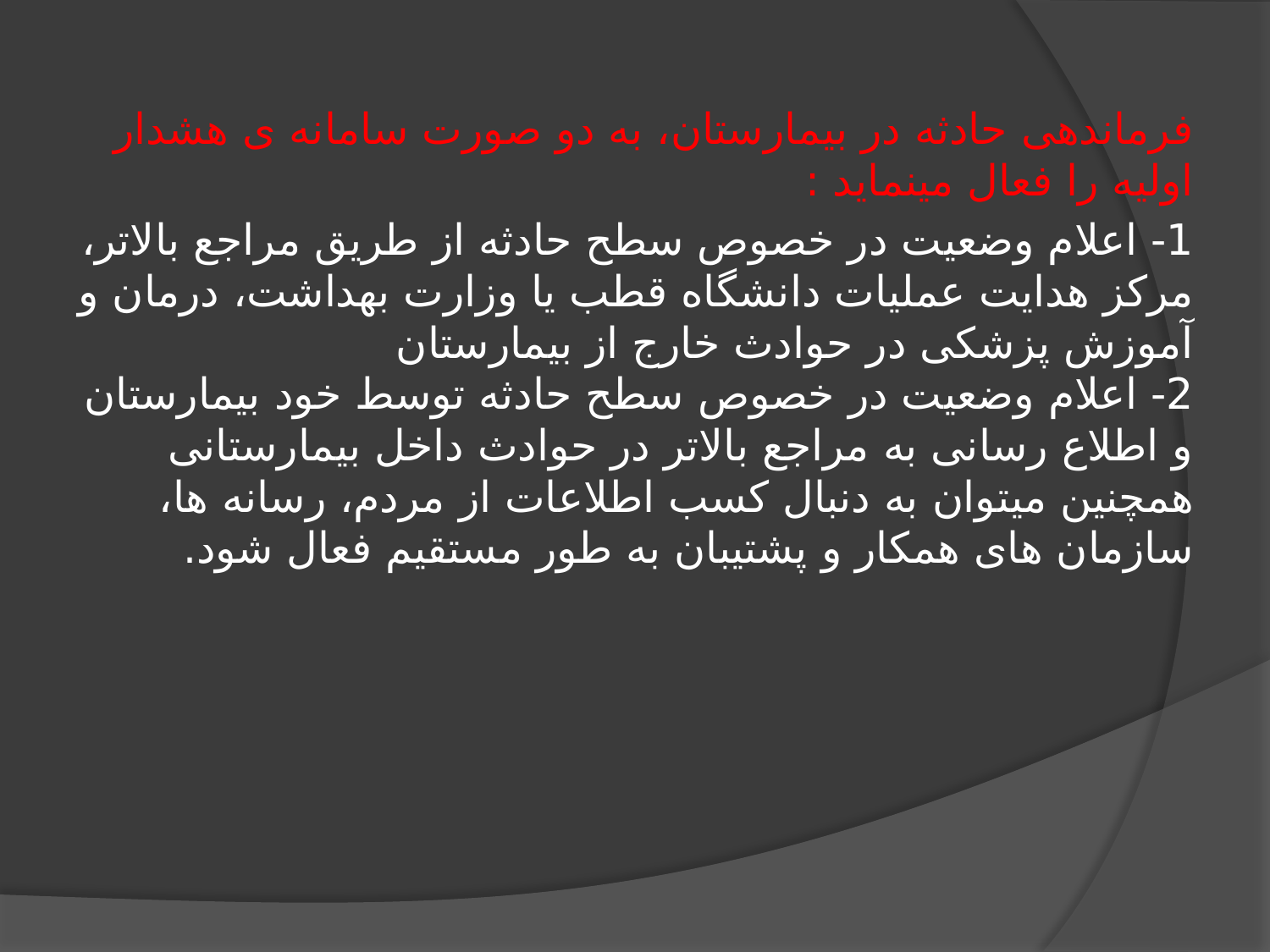

فرماندهی حادثه در بیمارستان، به دو صورت سامانه ی هشدار اولیه را فعال مینماید :
1- اعلام وضعیت در خصوص سطح حادثه از طریق مراجع بالاتر، مرکز هدایت عملیات دانشگاه قطب یا وزارت بهداشت، درمان و آموزش پزشكی در حوادث خارج از بیمارستان
2- اعلام وضعیت در خصوص سطح حادثه توسط خود بیمارستان و اطلاع رسانی به مراجع بالاتر در حوادث داخل بیمارستانی همچنین میتوان به دنبال کسب اطلاعات از مردم، رسانه ها، سازمان های همكار و پشتیبان به طور مستقیم فعال شود.